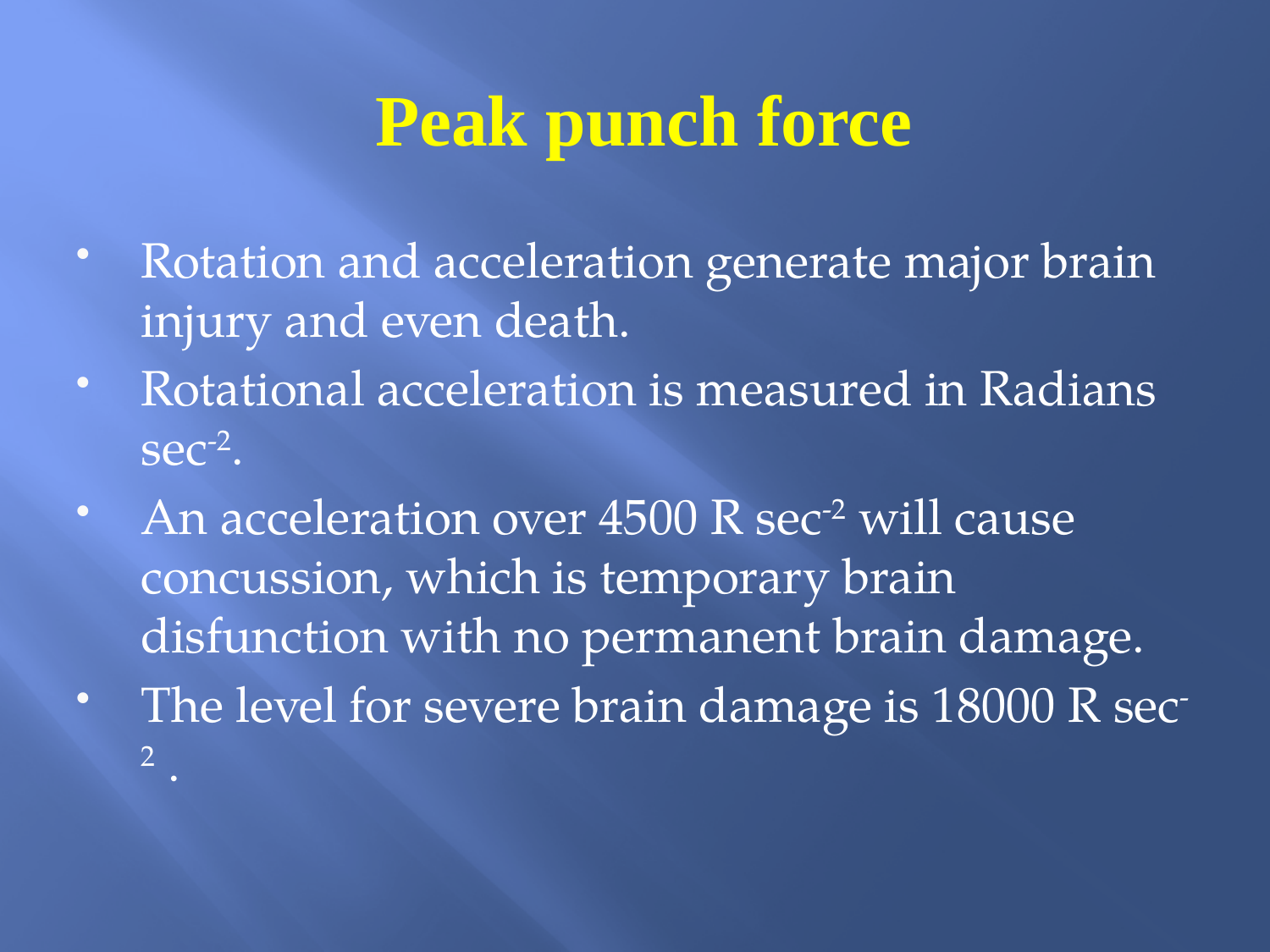

# Peak punch force
Rotation and acceleration generate major brain injury and even death.
Rotational acceleration is measured in Radians sec-2.
An acceleration over 4500 R sec-2 will cause concussion, which is temporary brain disfunction with no permanent brain damage.
The level for severe brain damage is 18000 R sec-2 .